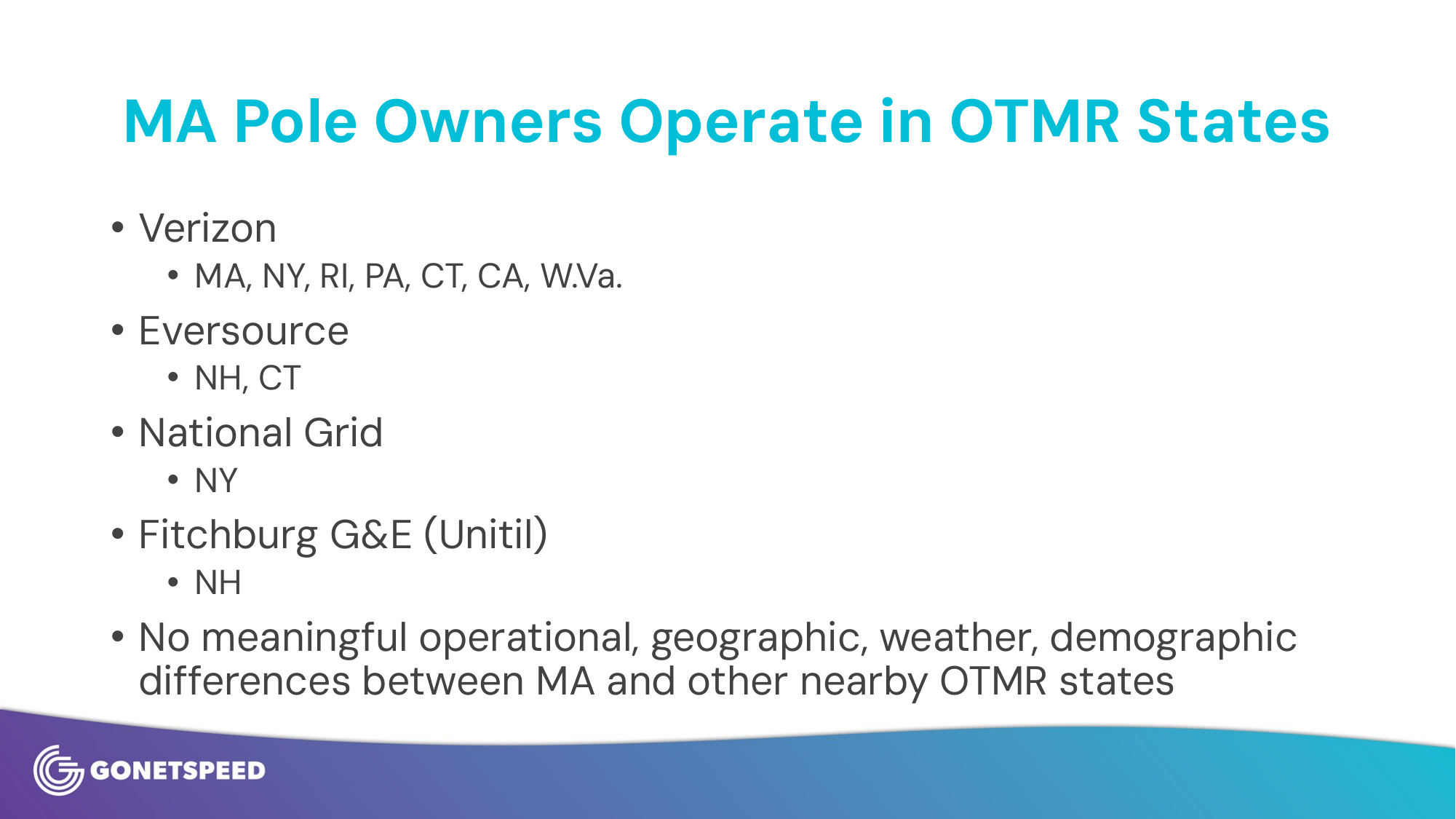

# MA Pole Owners Operate in OTMR States
Verizon
MA, NY, RI, PA, CT, CA, W.Va.
Eversource
NH, CT
National Grid
NY
Fitchburg G&E (Unitil)
NH
No meaningful operational, geographic, weather, demographic differences between MA and other nearby OTMR states